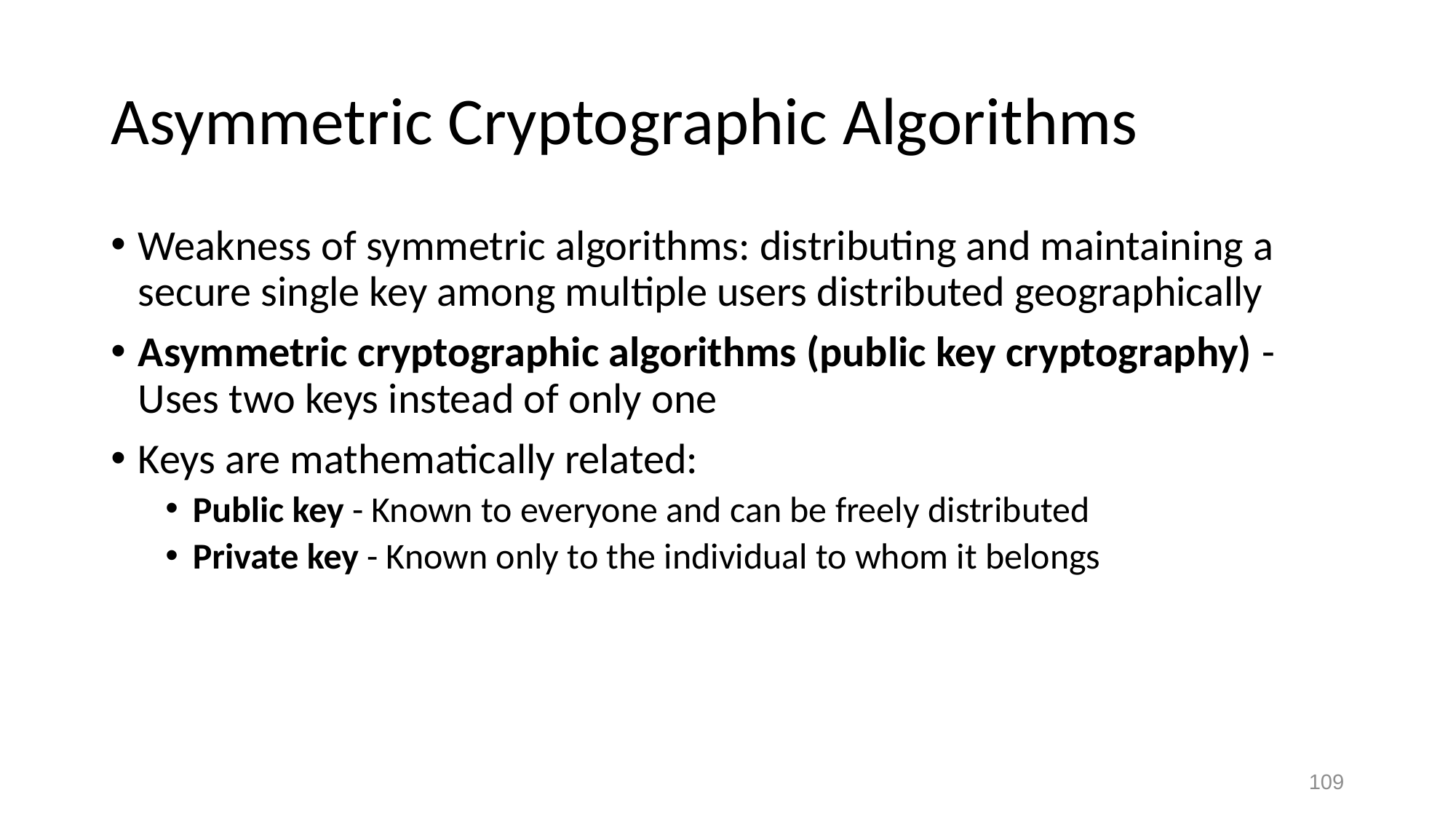

# Asymmetric Cryptographic Algorithms
Weakness of symmetric algorithms: distributing and maintaining a secure single key among multiple users distributed geographically
Asymmetric cryptographic algorithms (public key cryptography) - Uses two keys instead of only one
Keys are mathematically related:
Public key - Known to everyone and can be freely distributed
Private key - Known only to the individual to whom it belongs
109